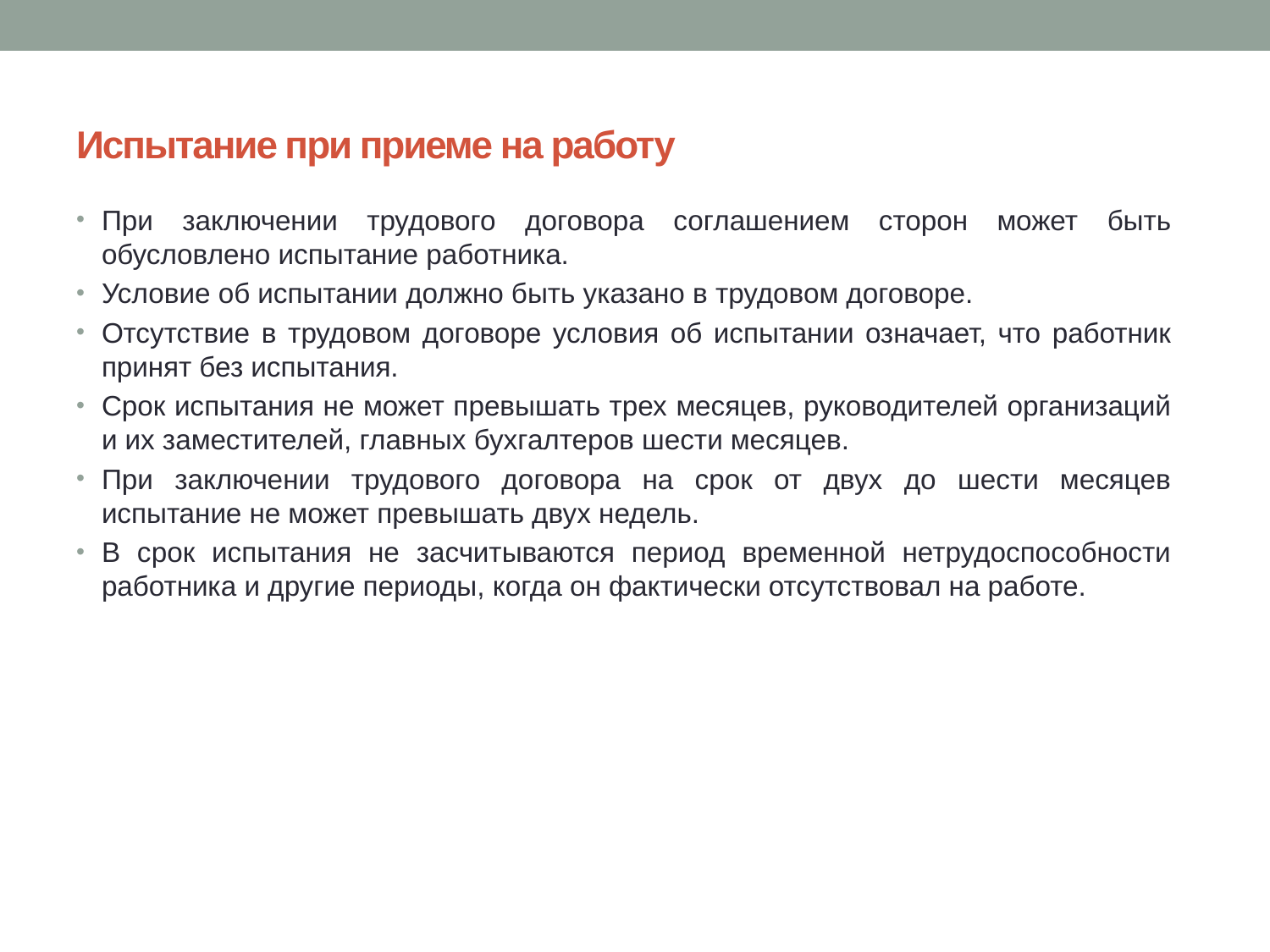

# Испытание при приеме на работу
При заключении трудового договора соглашением сторон может быть обусловлено испытание работника.
Условие об испытании должно быть указано в трудовом договоре.
Отсутствие в трудовом договоре условия об испытании означает, что работник принят без испытания.
Срок испытания не может превышать трех месяцев, руководителей организаций и их заместителей, главных бухгалтеров шести месяцев.
При заключении трудового договора на срок от двух до шести месяцев испытание не может превышать двух недель.
В срок испытания не засчитываются период временной нетрудоспособности работника и другие периоды, когда он фактически отсутствовал на работе.